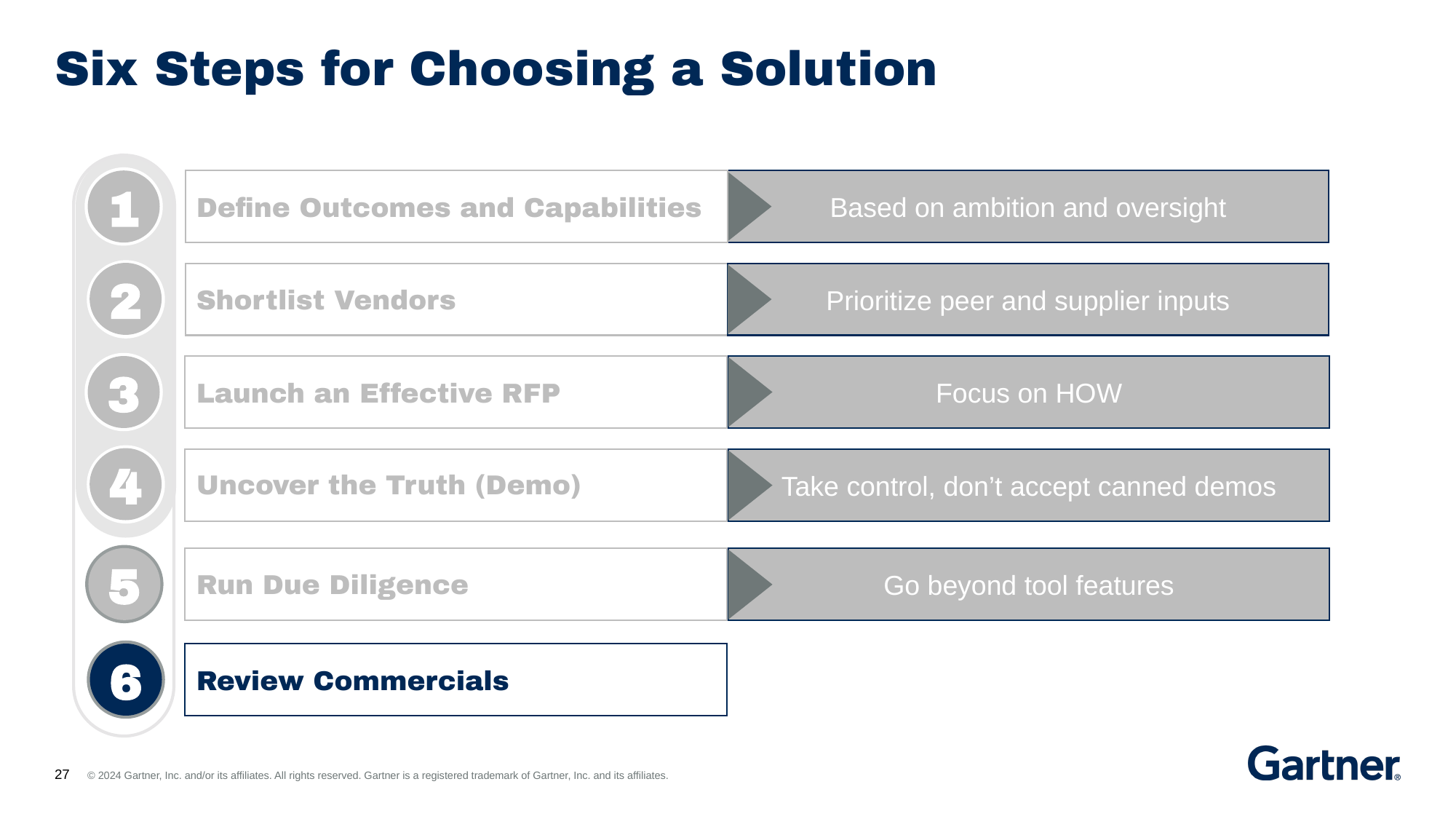

# Six Steps for Choosing a Solution

1

Based on ambition and oversight
Define Outcomes and Capabilities

2

Prioritize peer and supplier inputs
Shortlist Vendors

3

Focus on HOW
Launch an Effective RFP

4

Take control, don’t accept canned demos
Uncover the Truth (Demo)

5

Go beyond tool features
Run Due Diligence

6

Review Commercials